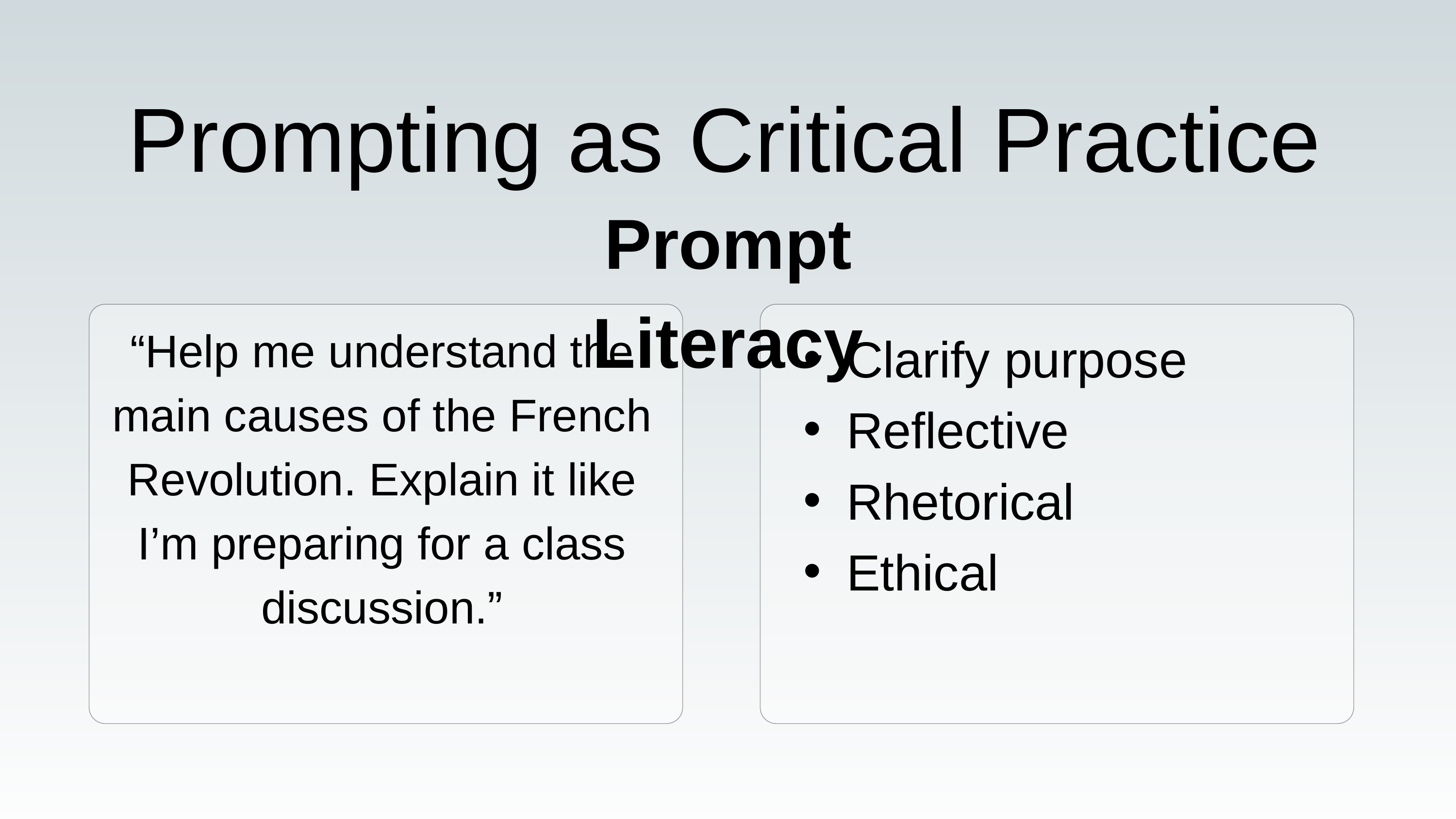

Prompting as Critical Practice

Prompt Literacy

“Help me understand the main causes of the French Revolution. Explain it like I’m preparing for a class discussion.”
Clarify purpose
Reflective
Rhetorical
Ethical